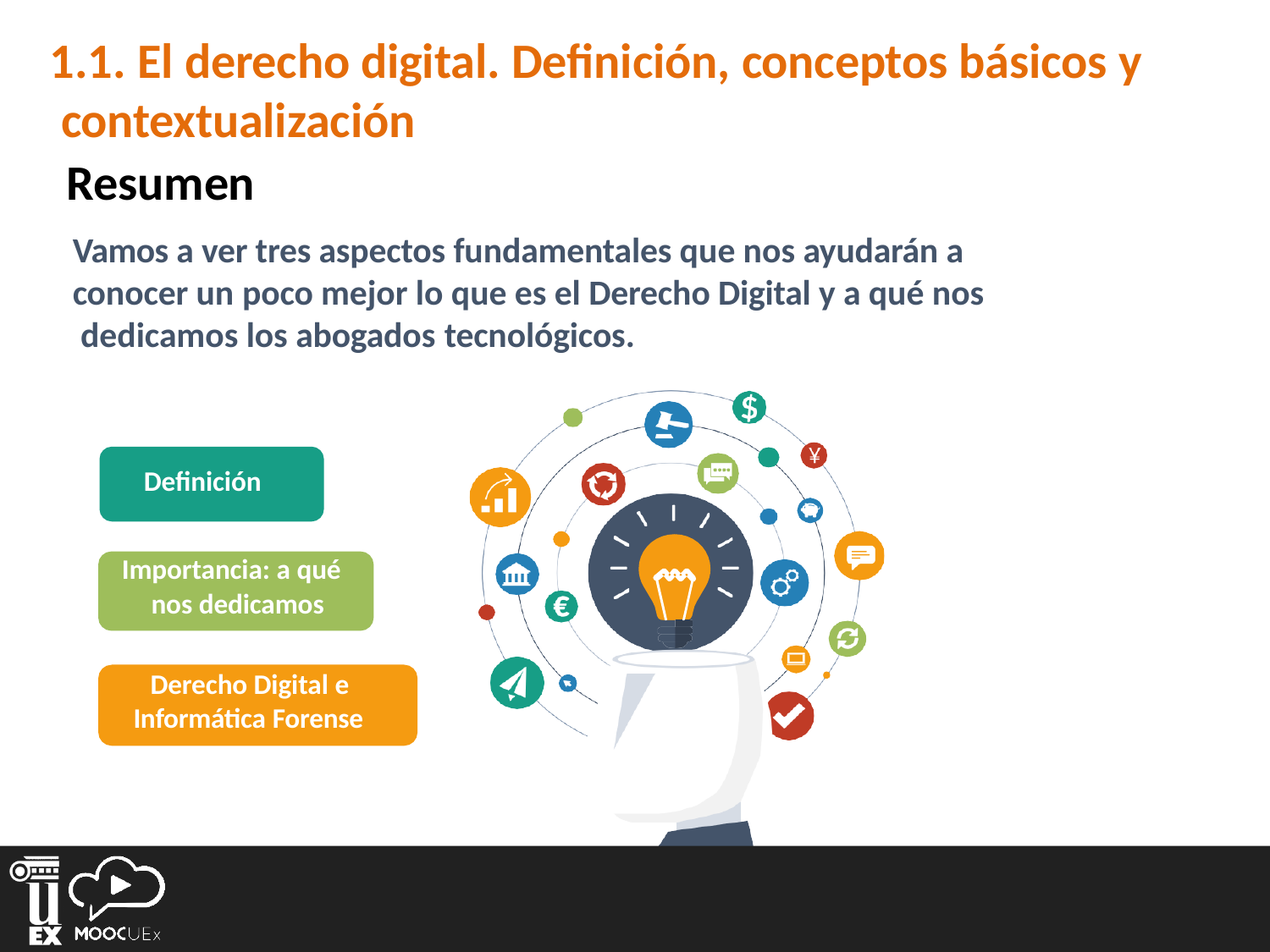

# 1.1. El derecho digital. Definición, conceptos básicos y  contextualización
Resumen
Vamos a ver tres aspectos fundamentales que nos ayudarán a  conocer un poco mejor lo que es el Derecho Digital y a qué nos  dedicamos los abogados tecnológicos.

Definición

Importancia: a qué  nos dedicamos

Derecho Digital e  Informática Forense